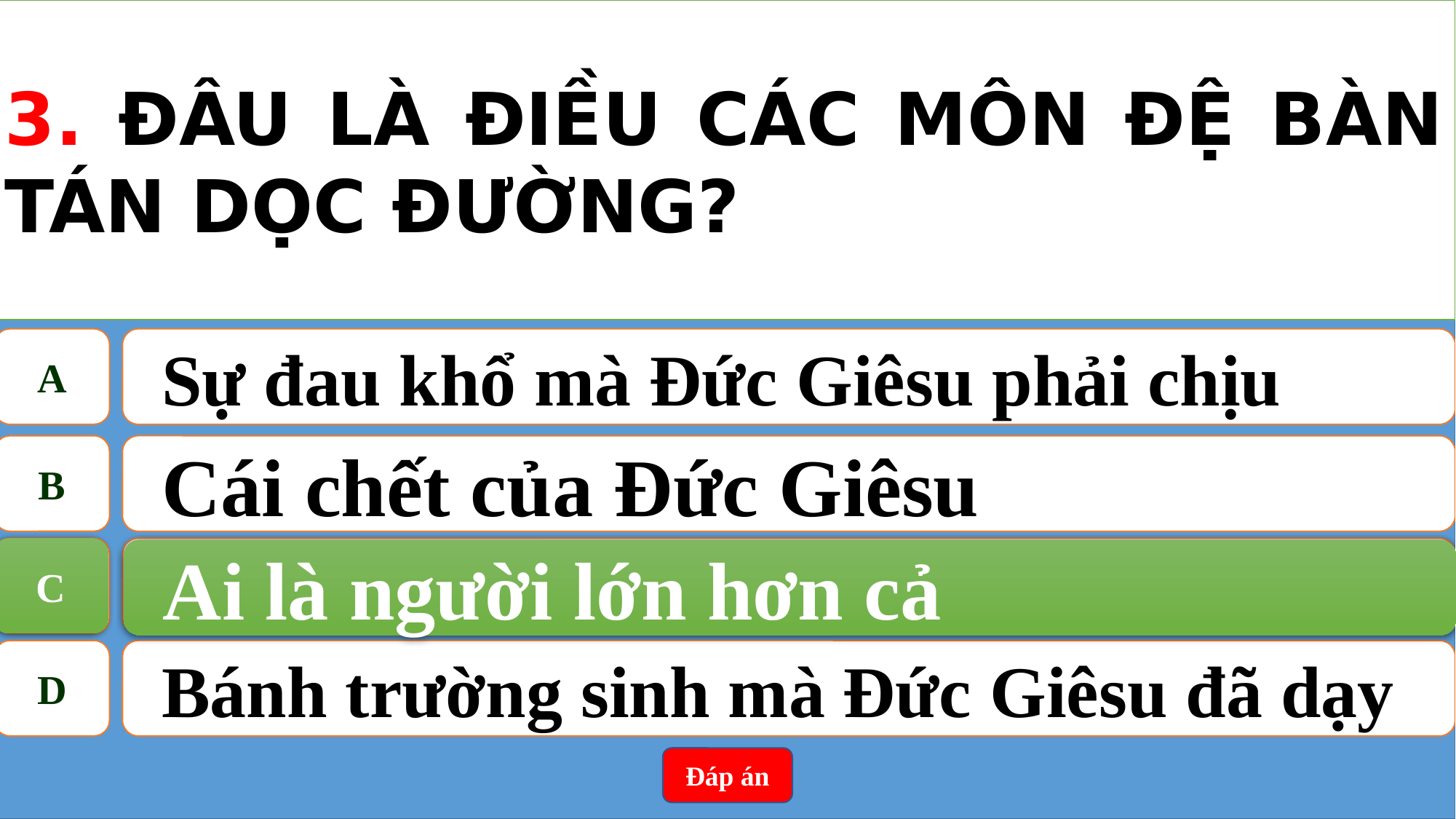

3. ĐÂU LÀ ĐIỀU CÁC MÔN ĐỆ BÀN TÁN DỌC ĐƯỜNG?
A
Sự đau khổ mà Đức Giêsu phải chịu
B
Cái chết của Đức Giêsu
C
Ai là người lớn hơn cả
C
Ai là người lớn hơn cả
D
Bánh trường sinh mà Đức Giêsu đã dạy
Đáp án